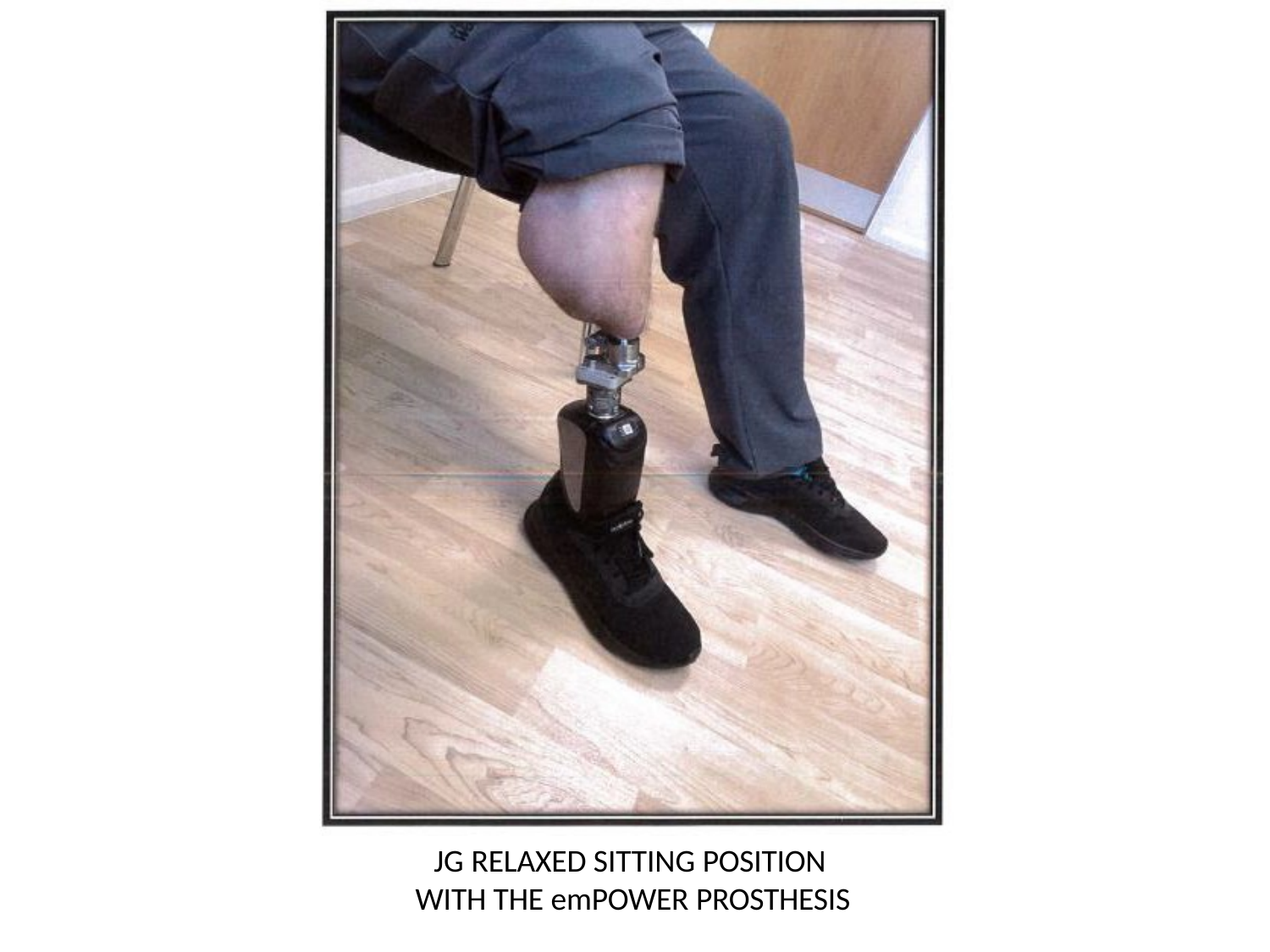

JG RELAXED SITTING POSITION  WITH THE emPOWER PROSTHESIS